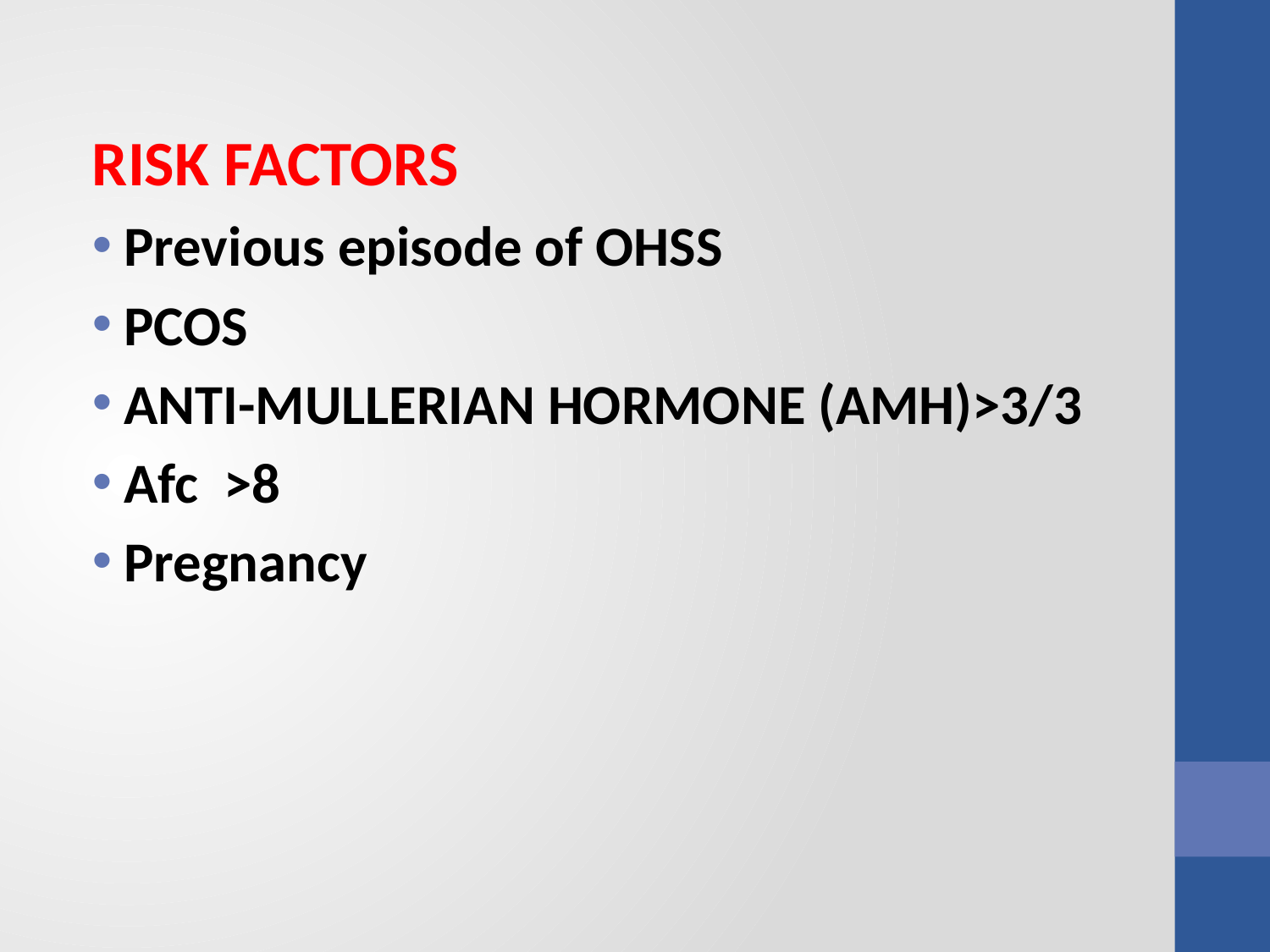

RISK FACTORS
Previous episode of OHSS
PCOS
ANTI-MULLERIAN HORMONE (AMH)>3/3
Afc  >8
Pregnancy